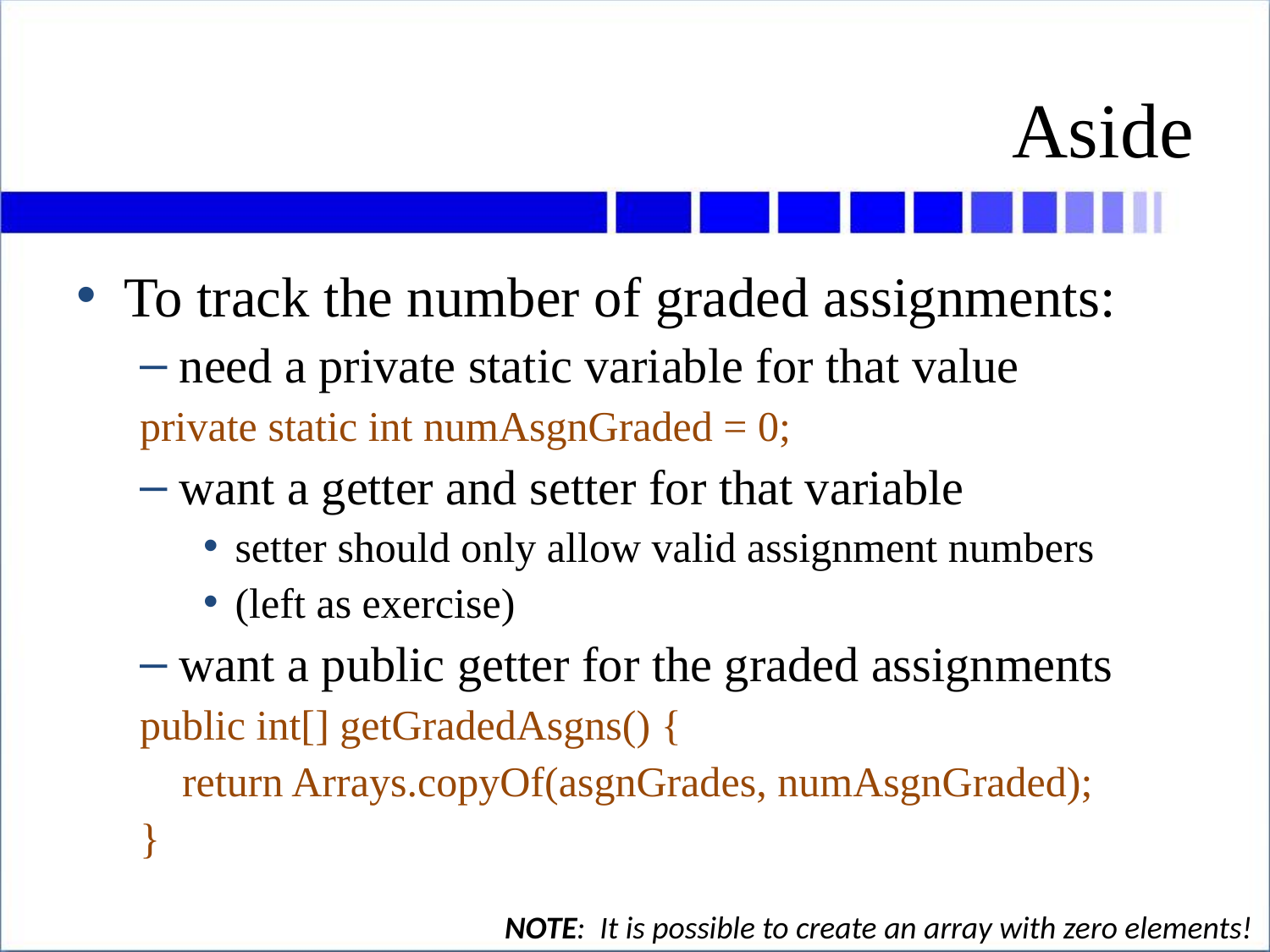

# Aside
To track the number of graded assignments:
need a private static variable for that value
private static int numAsgnGraded = 0;
want a getter and setter for that variable
setter should only allow valid assignment numbers
(left as exercise)
want a public getter for the graded assignments
public int[] getGradedAsgns() {
    return Arrays.copyOf(asgnGrades, numAsgnGraded);
}
NOTE:  It is possible to create an array with zero elements!